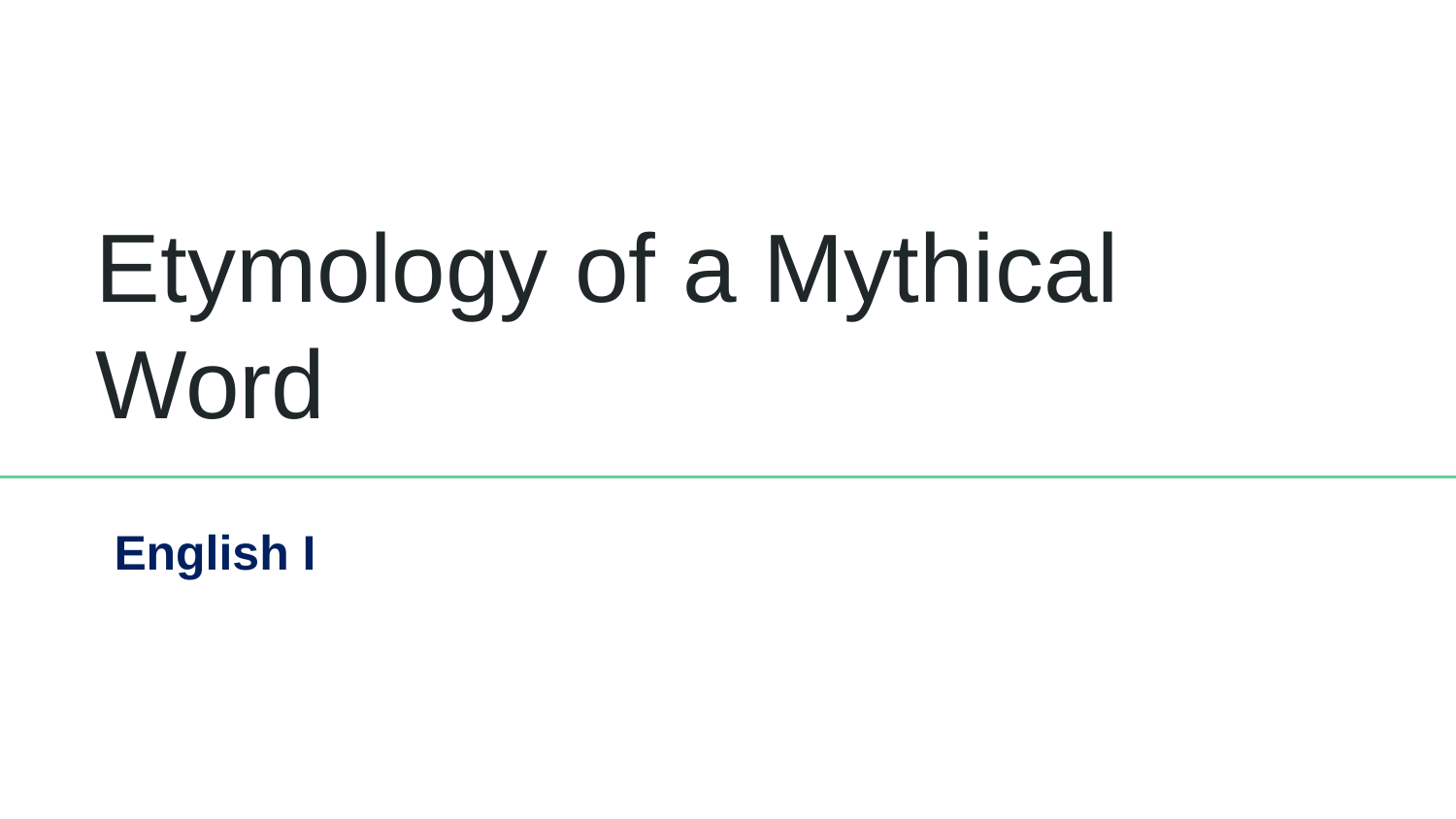

# Etymology of a Mythical Word
English I